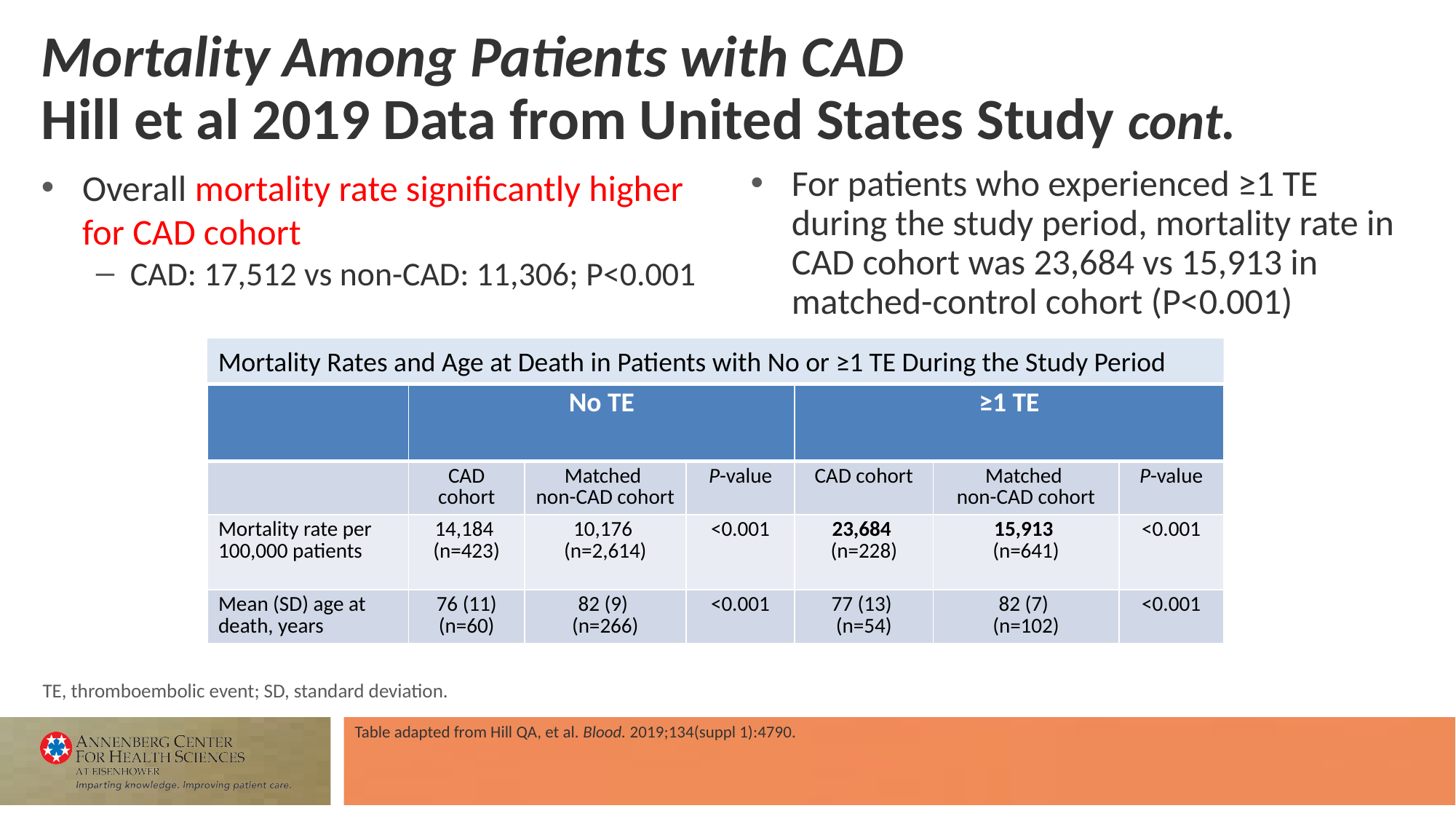

# Mortality Among Patients with CAD Hill et al 2019 Data from United States Study cont.
Overall mortality rate significantly higher for CAD cohort
CAD: 17,512 vs non-CAD: 11,306; P<0.001
For patients who experienced ≥1 TE during the study period, mortality rate in CAD cohort was 23,684 vs 15,913 in matched-control cohort (P<0.001)

Mortality Rates and Age at Death in Patients with No or ≥1 TE During the Study Period
|  | No TE |  |  | ≥1 TE |  |  |
| --- | --- | --- | --- | --- | --- | --- |
|  | CAD cohort | Matched non-CAD cohort | P-value | CAD cohort | Matched non-CAD cohort | P-value |
| Mortality rate per 100,000 patients | 14,184 (n=423) | 10,176 (n=2,614) | <0.001 | 23,684 (n=228) | 15,913 (n=641) | <0.001 |
| Mean (SD) age at death, years | 76 (11) (n=60) | 82 (9) (n=266) | <0.001 | 77 (13) (n=54) | 82 (7) (n=102) | <0.001 |
TE, thromboembolic event; SD, standard deviation.

Table adapted from Hill QA, et al. Blood. 2019;134(suppl 1):4790.